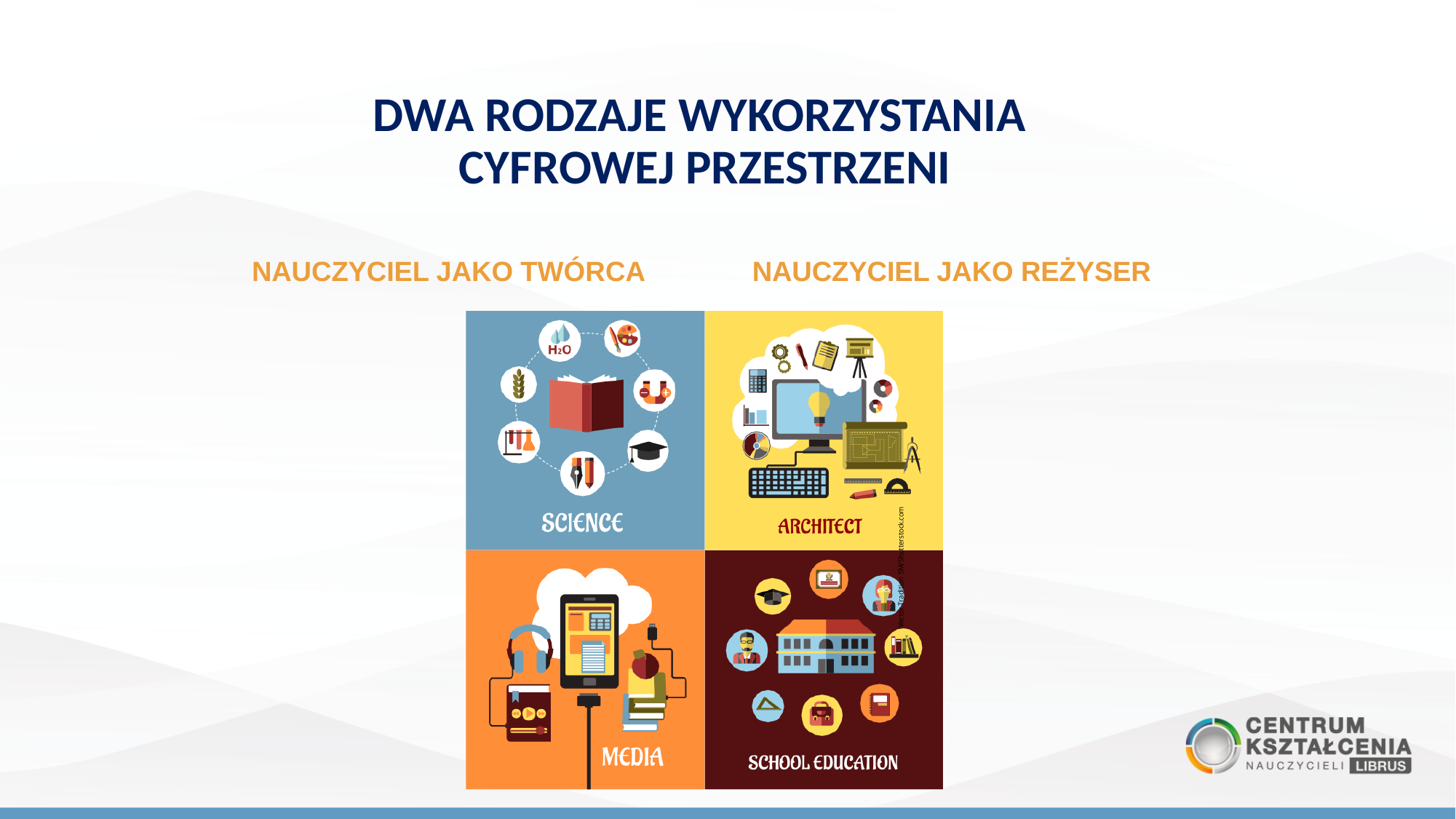

# DWA RODZAJE WYKORZYSTANIA CYFROWEJ PRZESTRZENI
NAUCZYCIEL JAKO TWÓRCA	             NAUCZYCIEL JAKO REŻYSER

Vector Tradition SM/Shutterstock.com